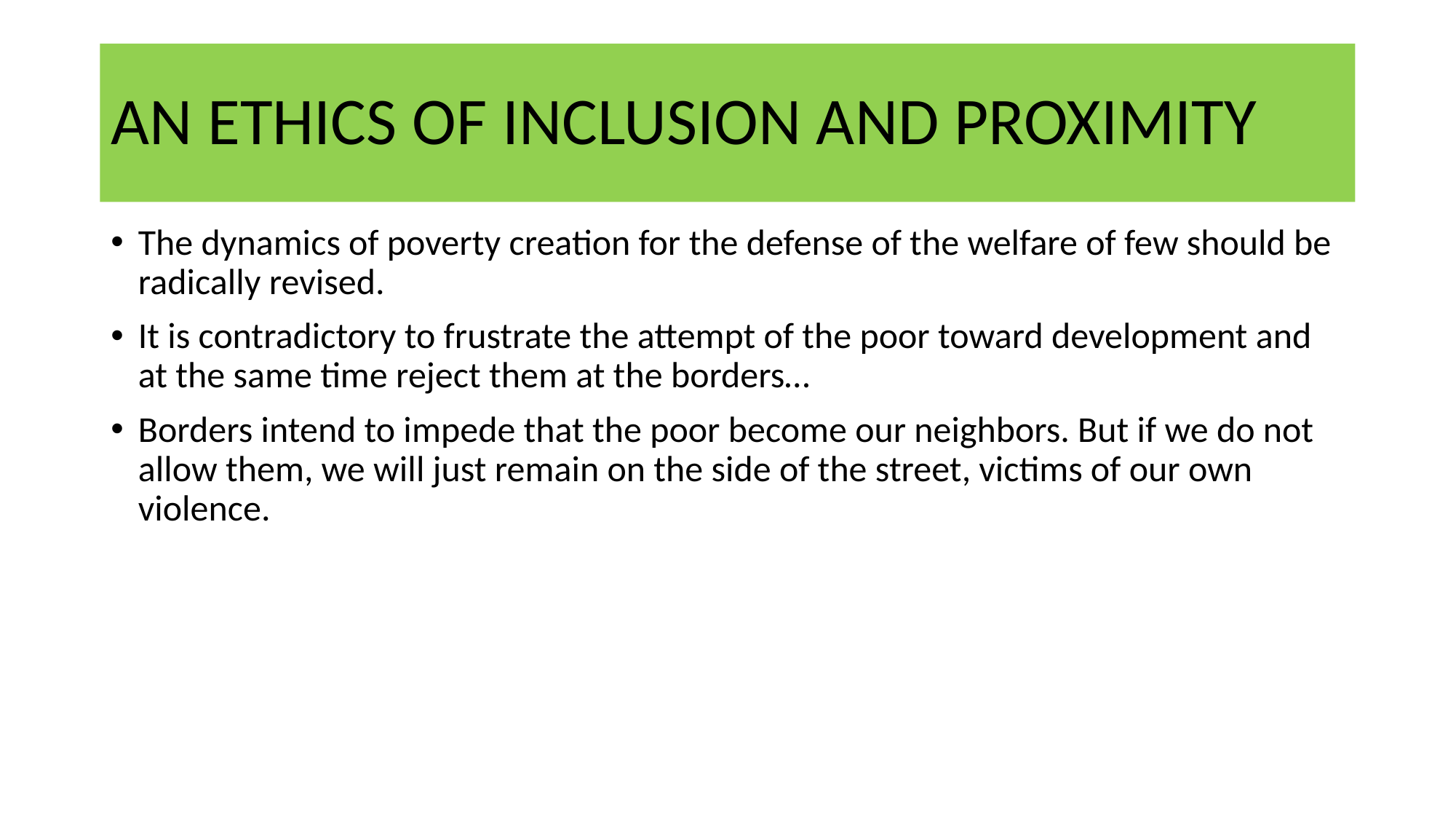

# AN ETHICS OF INCLUSION AND PROXIMITY
The dynamics of poverty creation for the defense of the welfare of few should be radically revised.
It is contradictory to frustrate the attempt of the poor toward development and at the same time reject them at the borders…
Borders intend to impede that the poor become our neighbors. But if we do not allow them, we will just remain on the side of the street, victims of our own violence.